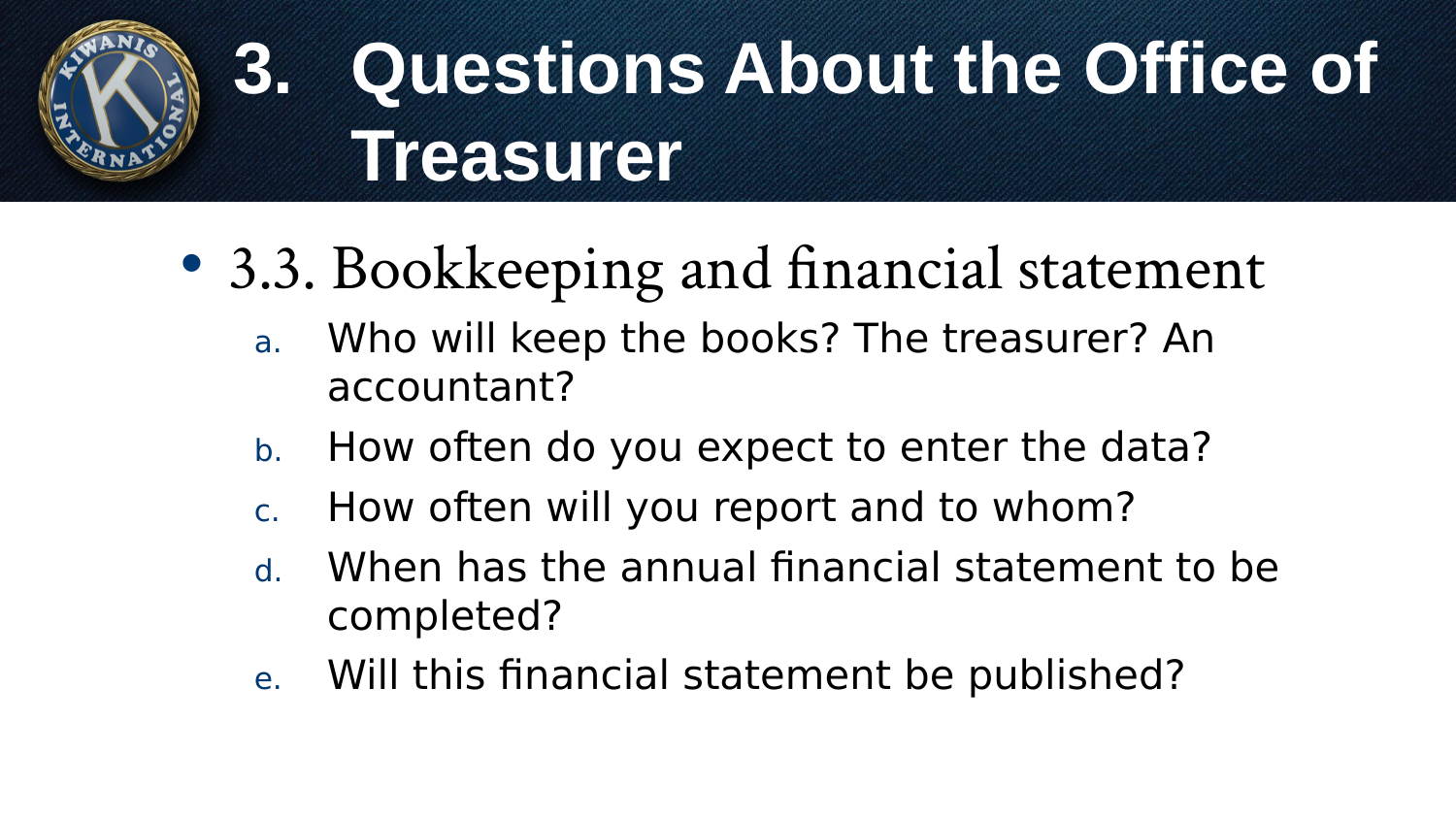

# Questions About the Office of Treasurer
3.3. Bookkeeping and financial statement
Who will keep the books? The treasurer? An accountant?
How often do you expect to enter the data?
How often will you report and to whom?
When has the annual financial statement to be completed?
Will this financial statement be published?